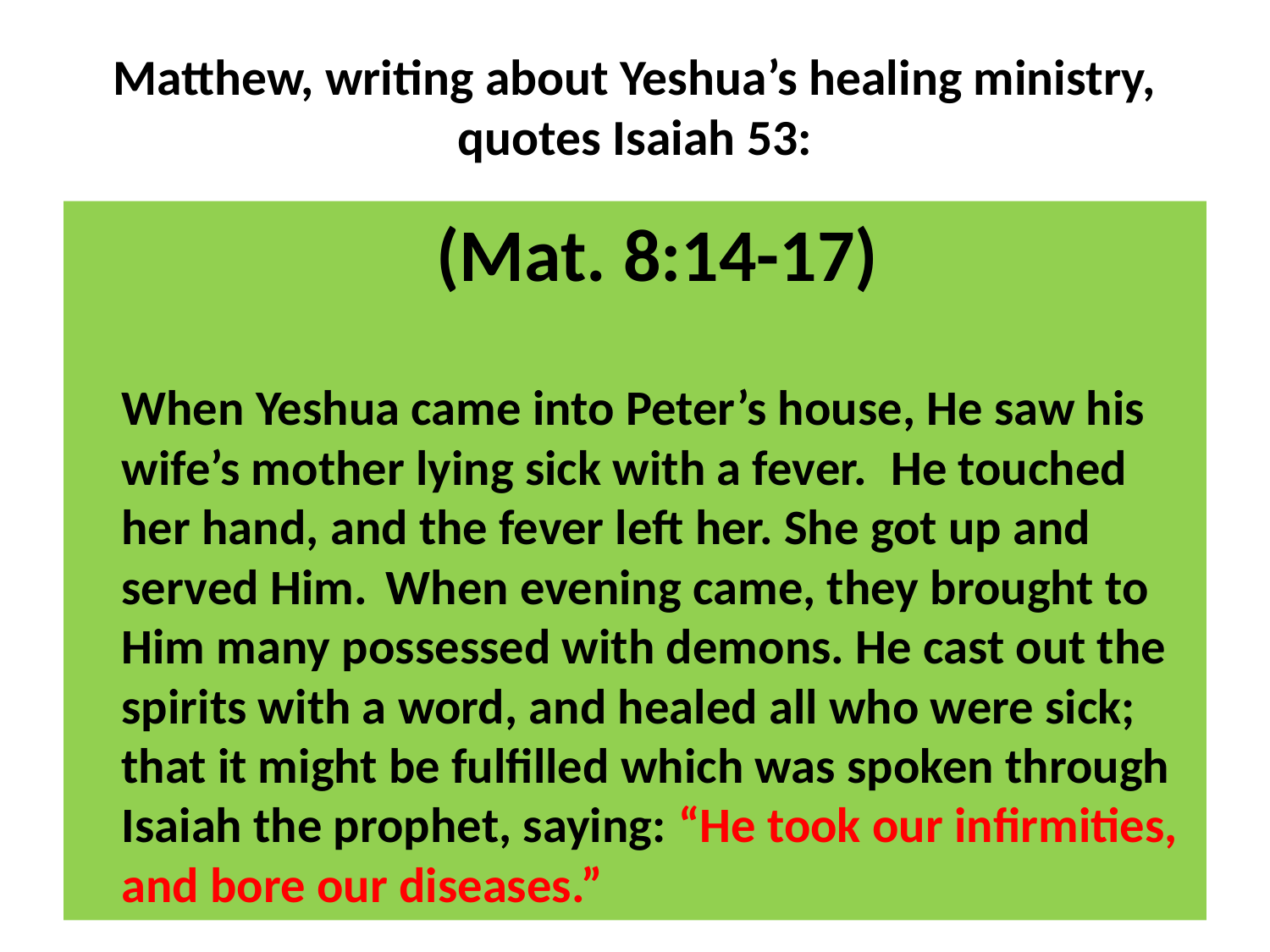

# Matthew, writing about Yeshua’s healing ministry, quotes Isaiah 53:
	(Mat. 8:14-17)

	When Yeshua came into Peter’s house, He saw his wife’s mother lying sick with a fever.  He touched her hand, and the fever left her. She got up and served Him.  When evening came, they brought to Him many possessed with demons. He cast out the spirits with a word, and healed all who were sick; that it might be fulfilled which was spoken through Isaiah the prophet, saying: “He took our infirmities, and bore our diseases.”